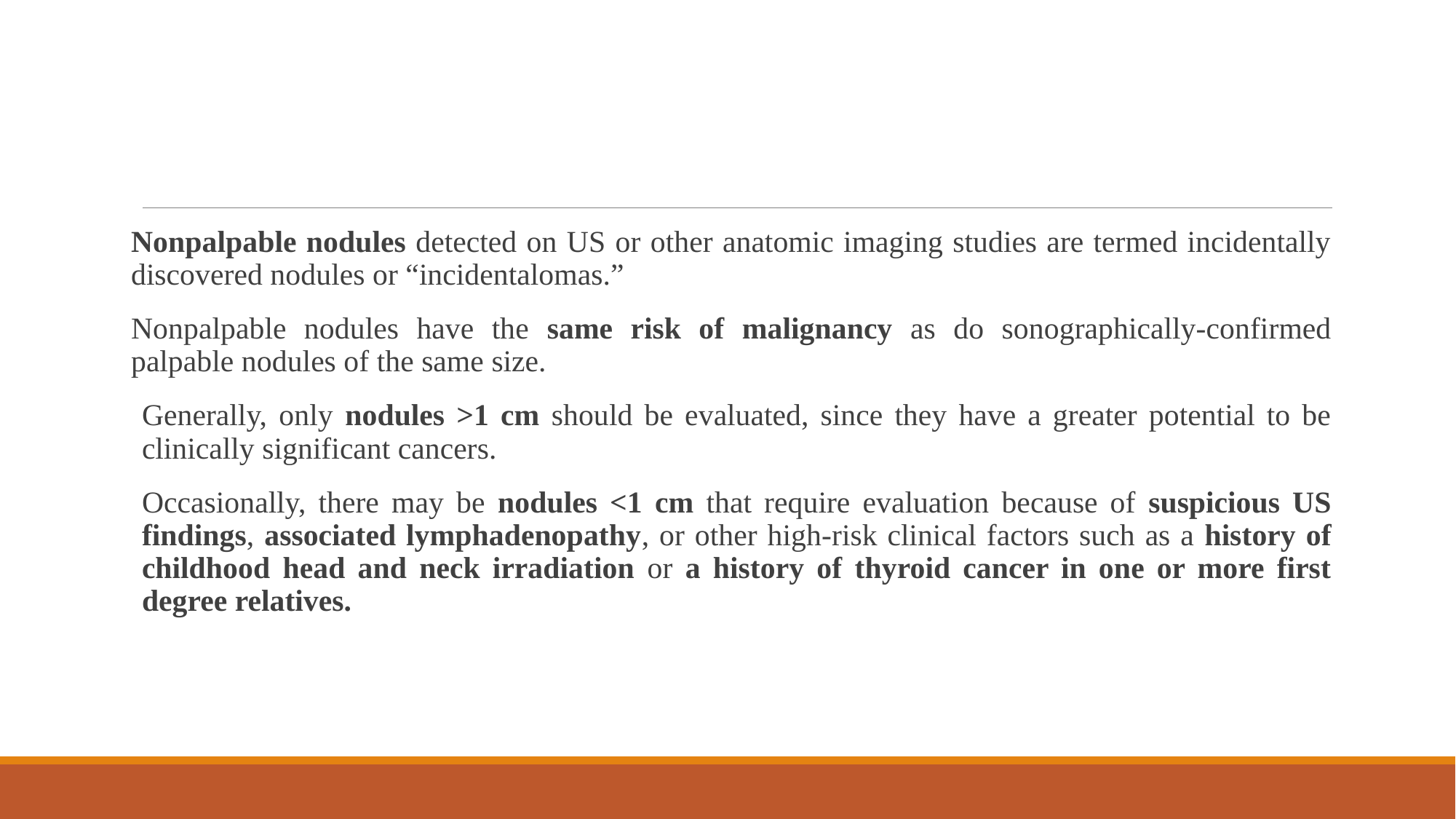

Nonpalpable nodules detected on US or other anatomic imaging studies are termed incidentally discovered nodules or “incidentalomas.”
Nonpalpable nodules have the same risk of malignancy as do sonographically-confirmed palpable nodules of the same size.
Generally, only nodules >1 cm should be evaluated, since they have a greater potential to be clinically significant cancers.
Occasionally, there may be nodules <1 cm that require evaluation because of suspicious US findings, associated lymphadenopathy, or other high-risk clinical factors such as a history of childhood head and neck irradiation or a history of thyroid cancer in one or more first degree relatives.